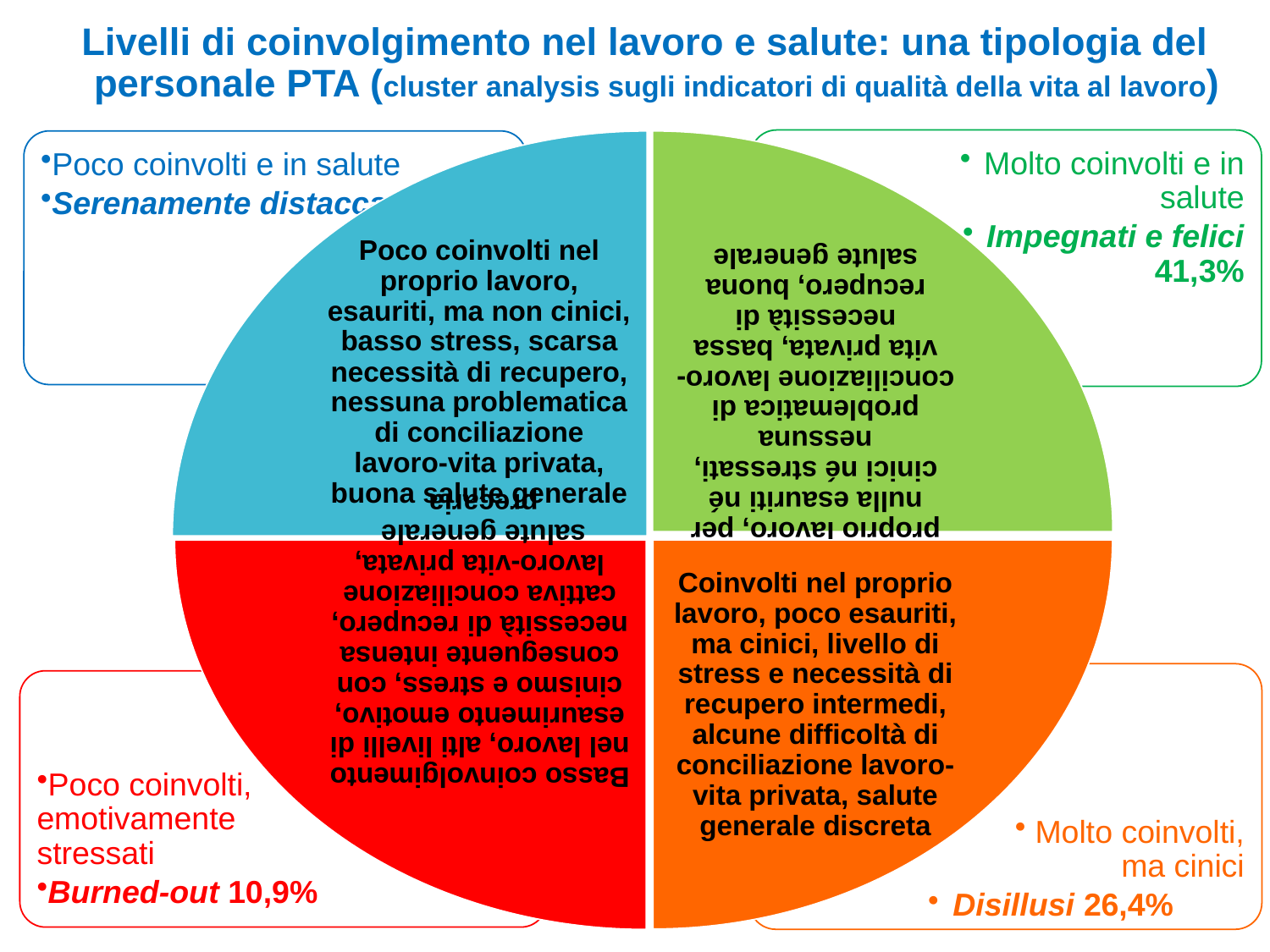

Livelli di coinvolgimento nel lavoro e salute: una tipologia del personale PTA (cluster analysis sugli indicatori di qualità della vita al lavoro)

 Molto coinvolti, ma cinici
Disillusi 26,4%

Poco coinvolti,                        emotivamente                 esausti e stressati
Burned-out 10,9%
Molto coinvolti e in salute
Impegnati e felici 41,3%
Poco coinvolti e in salute
Serenamente distaccati 21,4%
Poco coinvolti nel proprio lavoro, esauriti, ma non cinici, basso stress, scarsa necessità di recupero, nessuna problematica di conciliazione lavoro-vita privata, buona salute generale

Molto coinvolti nel proprio lavoro, per nulla esauriti né cinici né stressati, nessuna problematica di conciliazione lavoro-vita privata, bassa necessità di recupero, buona salute generale

Coinvolti nel proprio lavoro, poco esauriti, ma cinici, livello di stress e necessità di recupero intermedi, alcune difficoltà di conciliazione lavoro-vita privata, salute generale discreta

Basso coinvolgimento nel lavoro, alti livelli di esaurimento emotivo, cinismo e stress, con conseguente intensa necessità di recupero, cattiva conciliazione lavoro-vita privata, salute generale
precaria